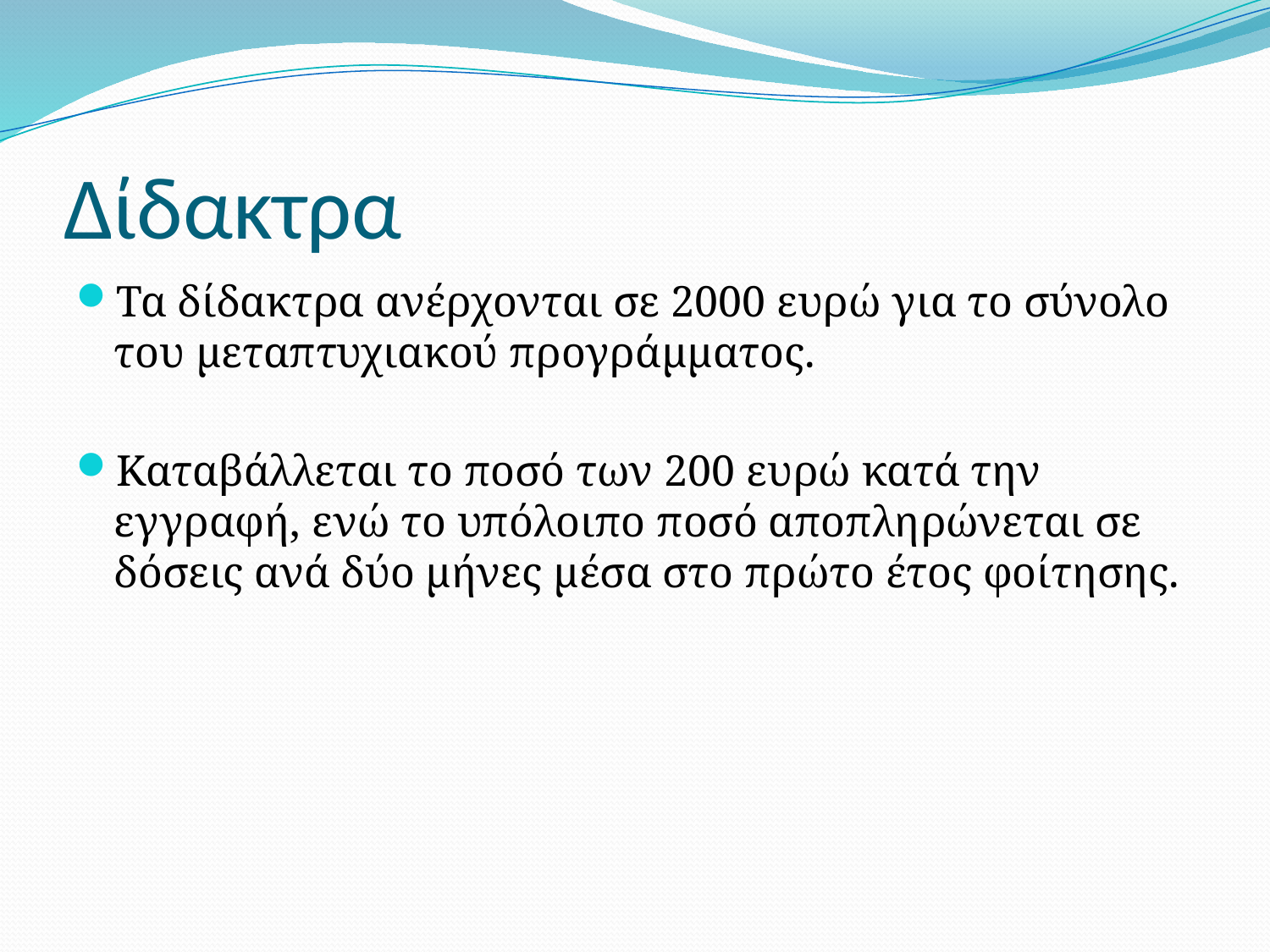

# Δίδακτρα
Τα δίδακτρα ανέρχονται σε 2000 ευρώ για το σύνολο του μεταπτυχιακού προγράμματος.

Καταβάλλεται το ποσό των 200 ευρώ κατά την εγγραφή, ενώ το υπόλοιπο ποσό αποπληρώνεται σε δόσεις ανά δύο μήνες μέσα στο πρώτο έτος φοίτησης.